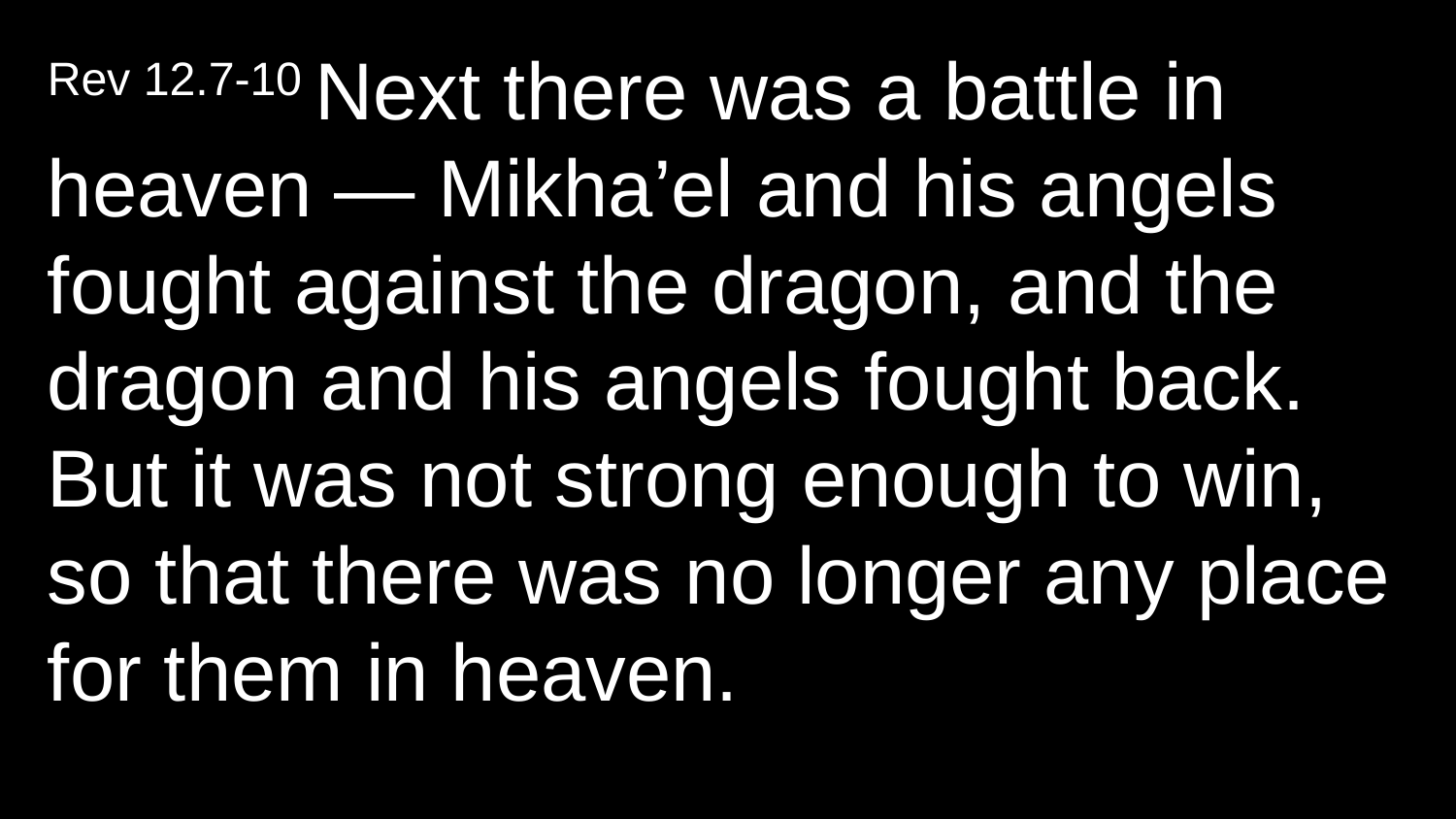

Rev 12.7-10 Next there was a battle in heaven — Mikha’el and his angels fought against the dragon, and the dragon and his angels fought back. But it was not strong enough to win, so that there was no longer any place for them in heaven.